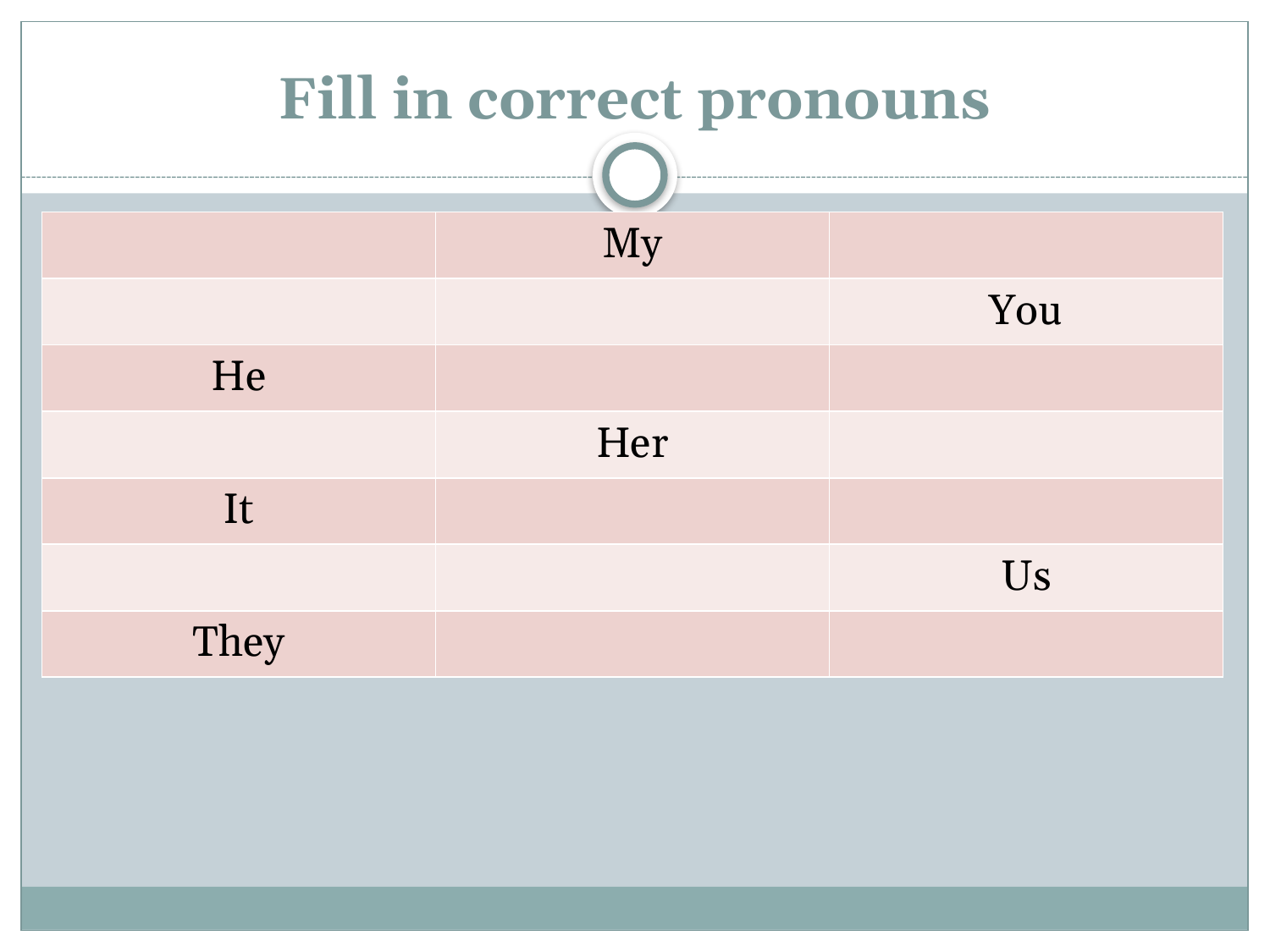

# Fill in correct pronouns
|  | My |  |
| --- | --- | --- |
|  |  | You |
| He |  |  |
|  | Her |  |
| It |  |  |
|  |  | Us |
| They |  |  |